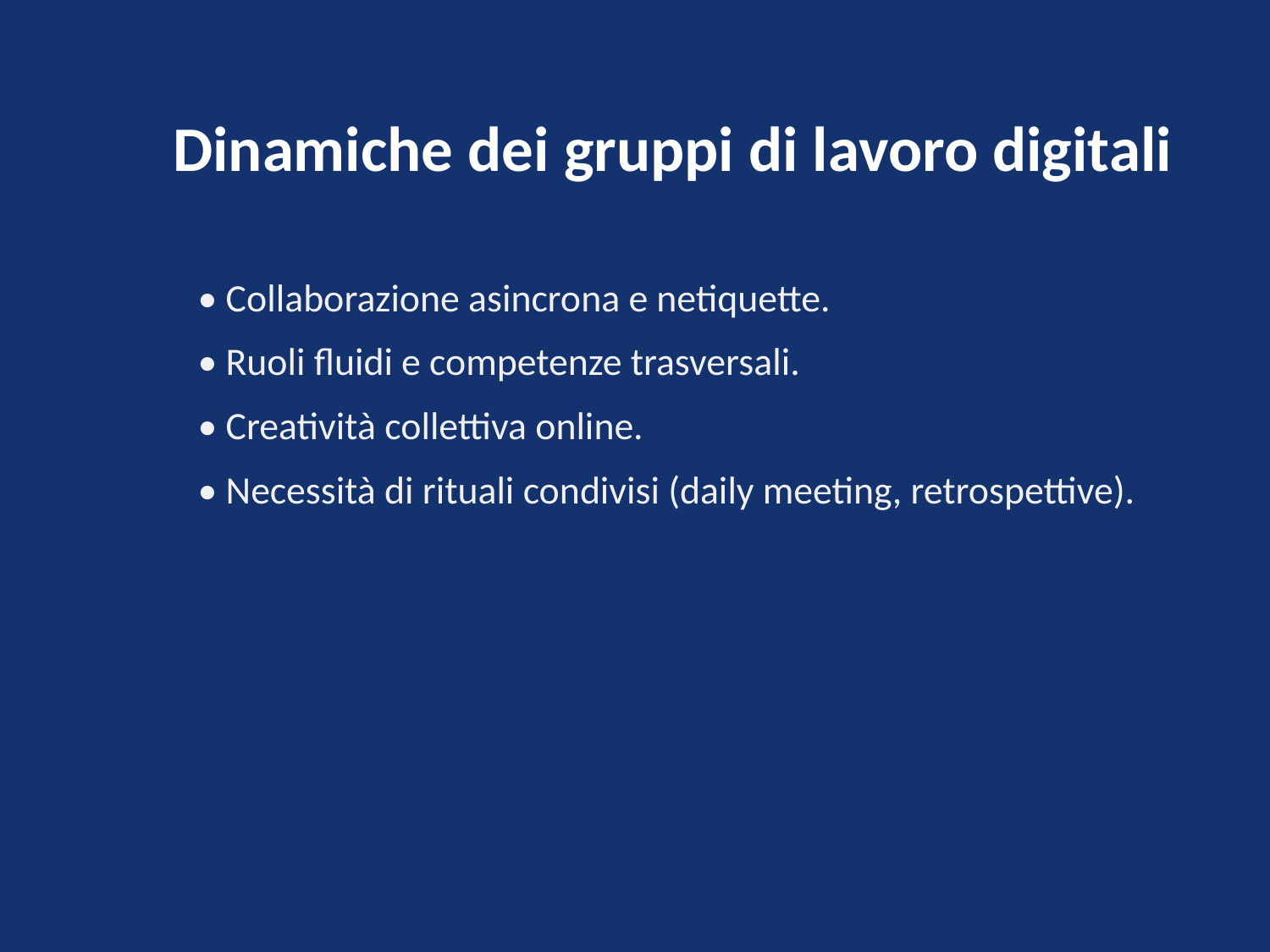

Dinamiche dei gruppi di lavoro digitali

• Collaborazione asincrona e netiquette.
• Ruoli fluidi e competenze trasversali.
• Creatività collettiva online.
• Necessità di rituali condivisi (daily meeting, retrospettive).